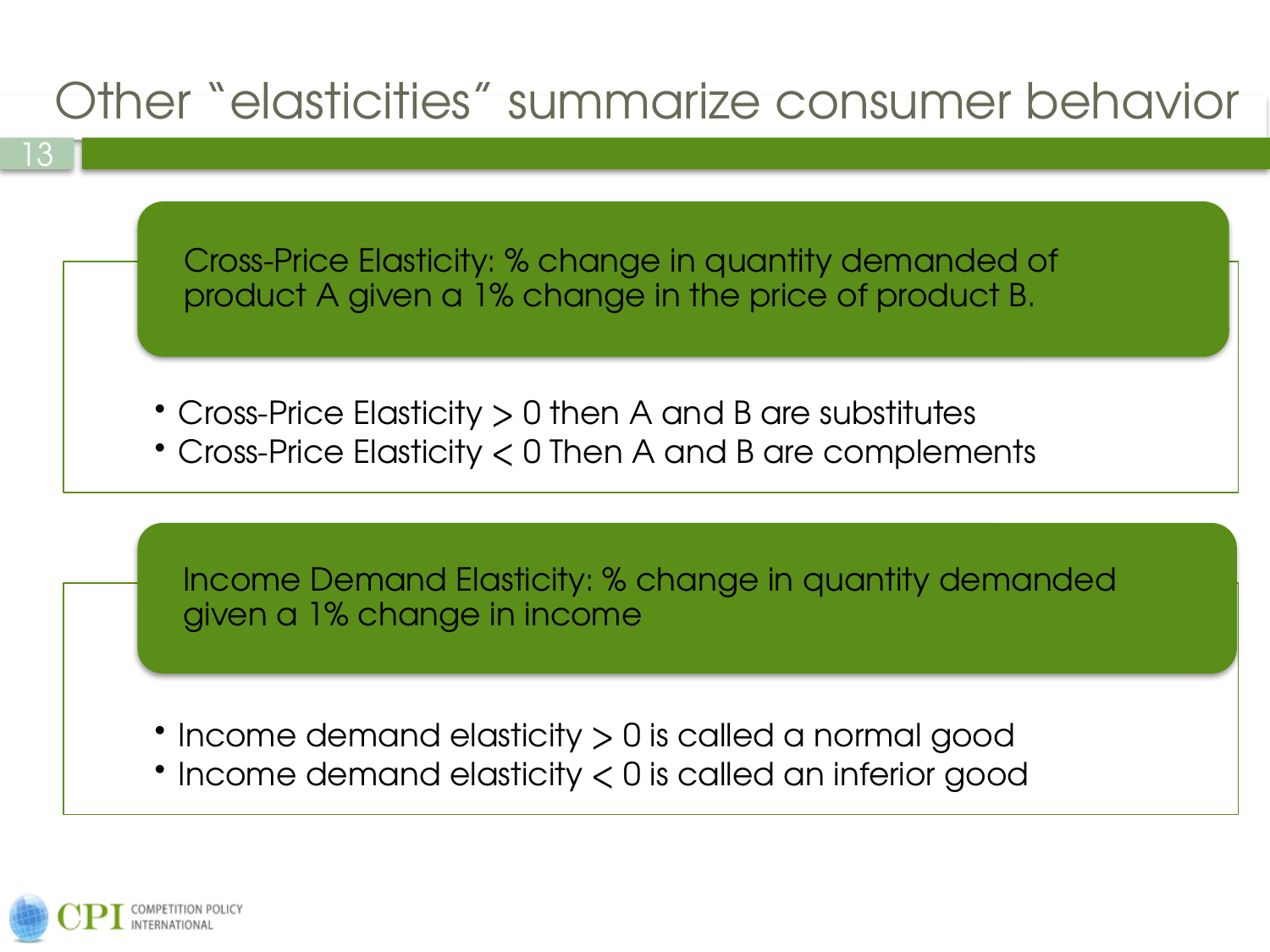

# Other “elasticities” summarize consumer behavior
Cross-Price Elasticity > 0 then A and B are substitutes
Cross-Price Elasticity < 0 Then A and B are complements
Cross-Price Elasticity: % change in quantity demanded of product A given a 1% change in the price of product B.
Income demand elasticity > 0 is called a normal good
Income demand elasticity < 0 is called an inferior good
Income Demand Elasticity: % change in quantity demanded given a 1% change in income